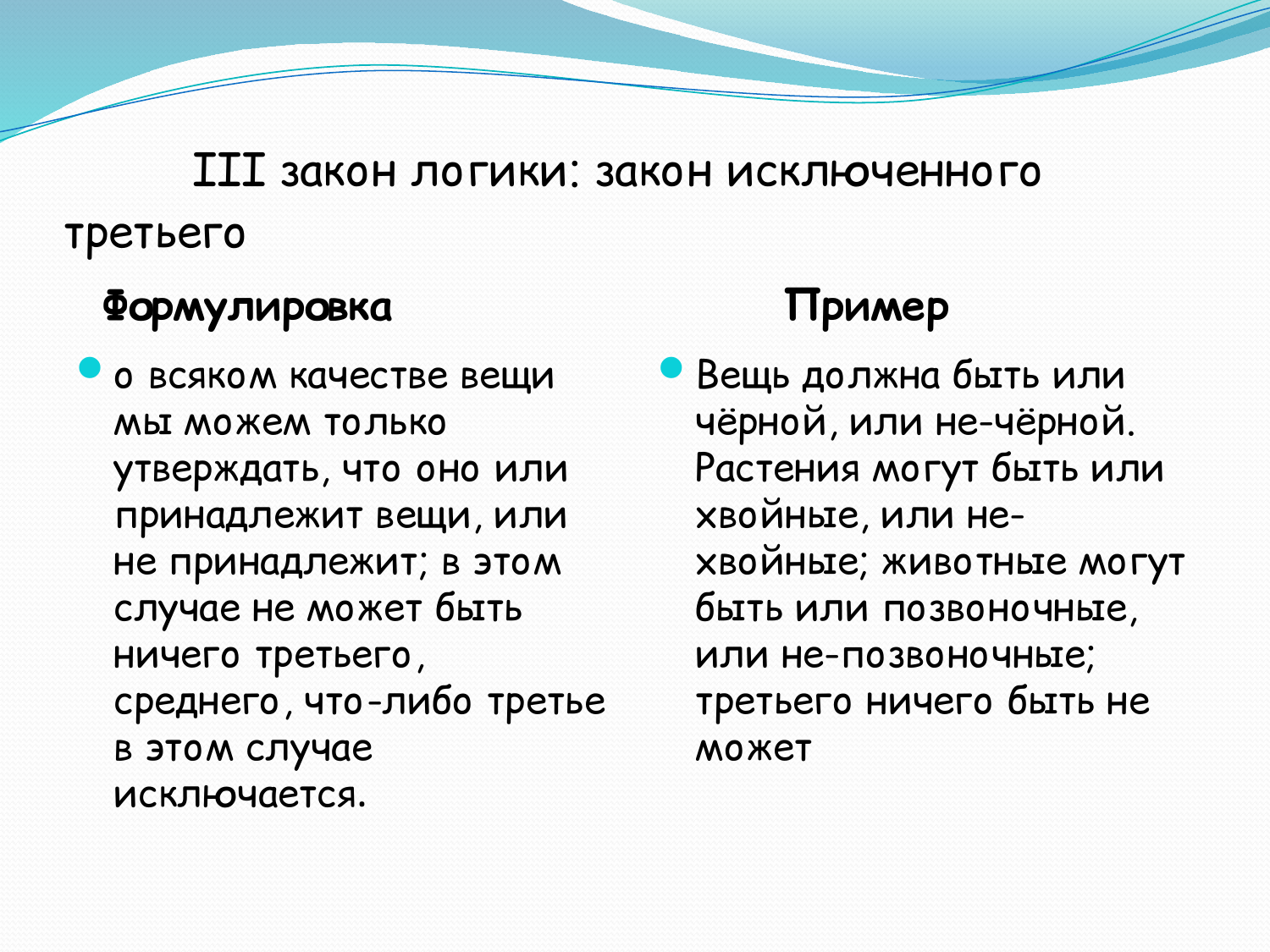

# III закон логики: закон исключенного третьего
   Формулировка
            Пример
о всяком качестве вещи мы можем только утверждать, что оно или принадлежит вещи, или не принадлежит; в этом случае не может быть ничего третьего, среднего, что-либо третье в этом случае исключается.
Вещь должна быть или чёрной, или не-чёрной. Растения могут быть или хвойные, или не-хвойные; животные могут быть или позвоночные, или не-позвоночные; третьего ничего быть не может